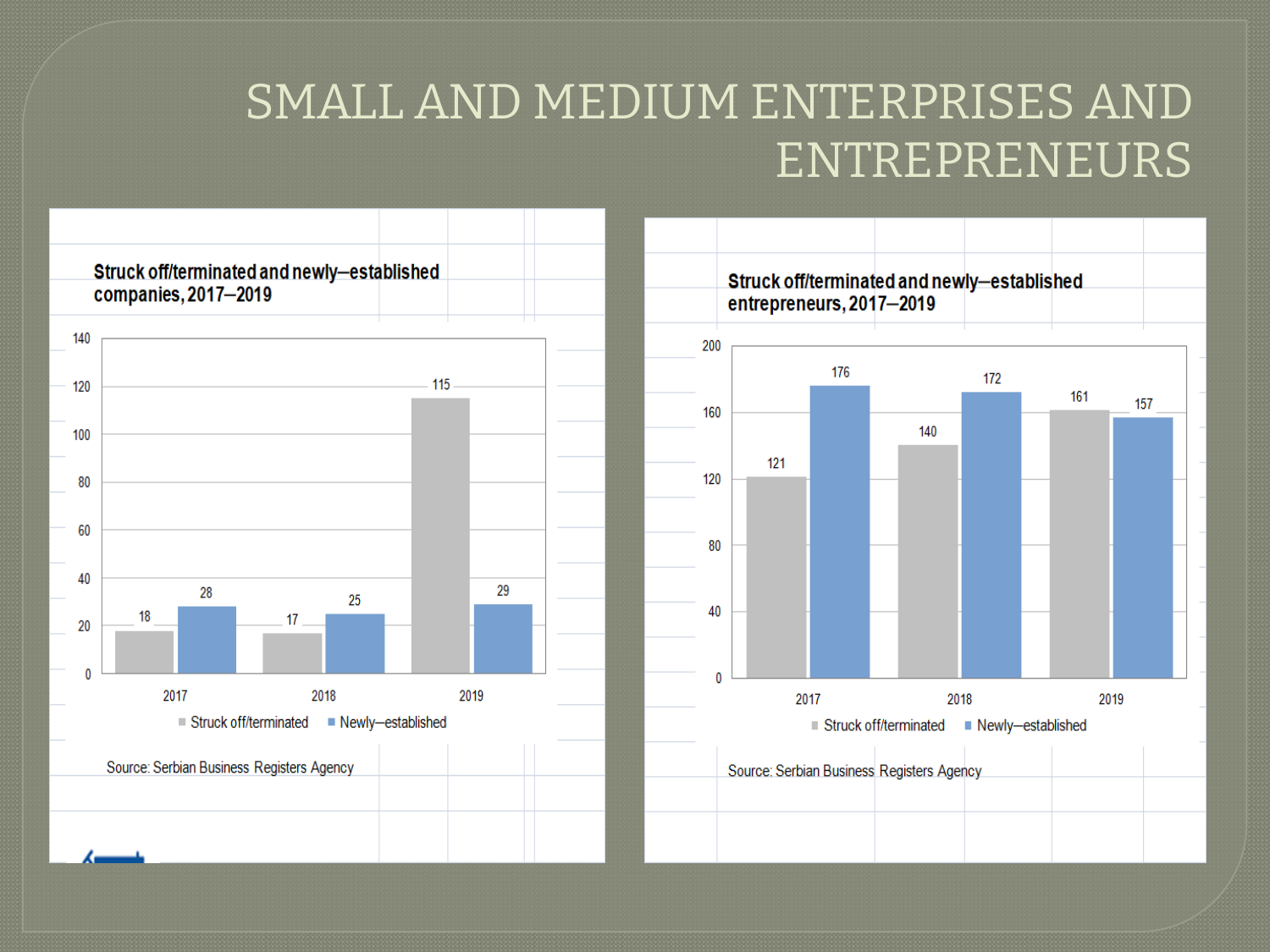

# SMALL AND MEDIUM ENTERPRISES AND ENTREPRENEURS

### Chart

| Category |  Struck off/terminated |  Newly─established |
|---|---|---|
| 2016 | 8.0 | 38.0 |
| 2017 | 18.0 | 28.0 |
| 2018 | 17.0 | 25.0 |

### Chart

| Category |  Struck off/terminated |  Newly─established |
|---|---|---|
| 2016 | 152.0 | 151.0 |
| 2017 | 121.0 | 176.0 |
| 2018 | 140.0 | 172.0 |